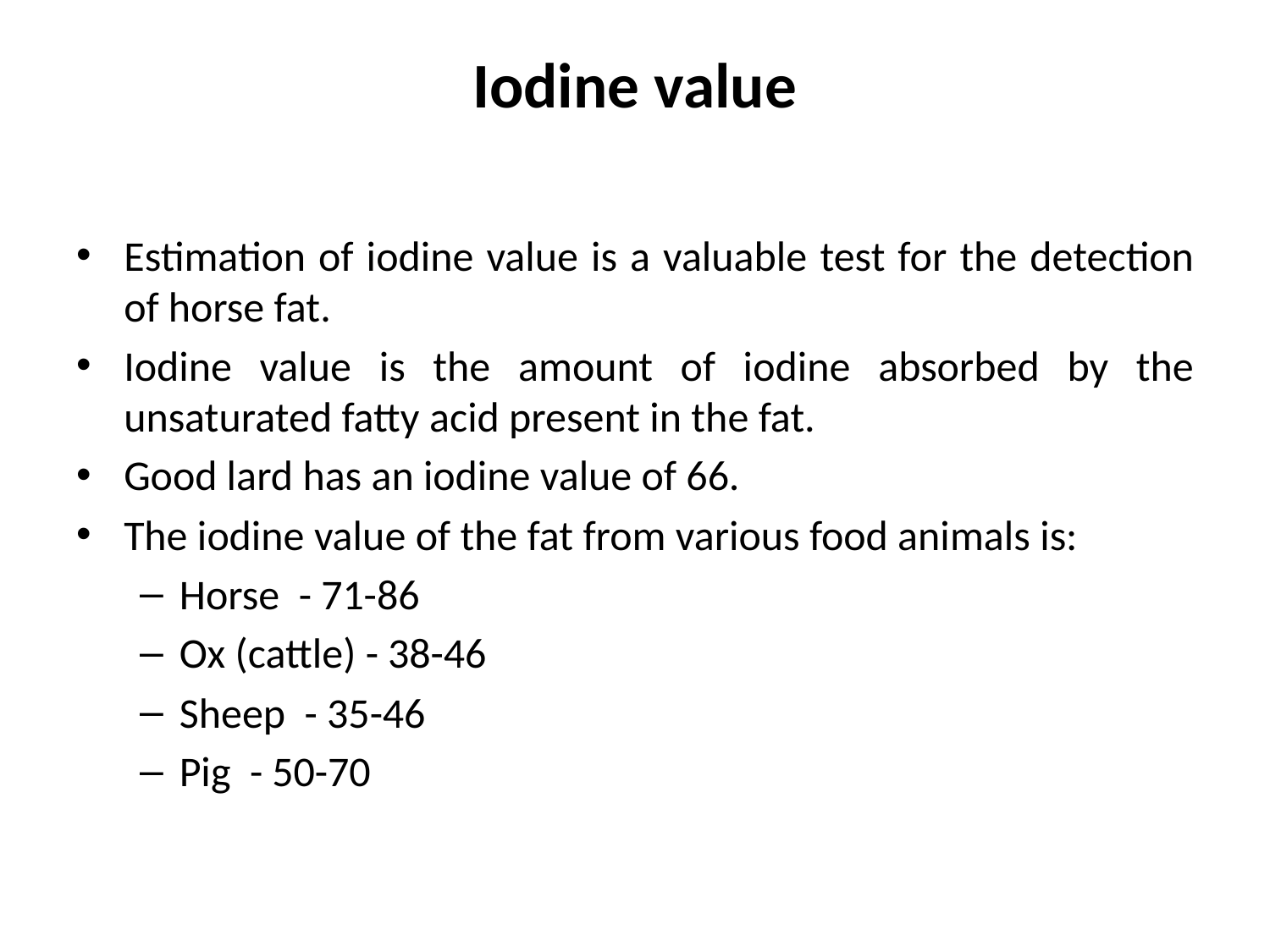

# Iodine value
Estimation of iodine value is a valuable test for the detection of horse fat.
Iodine value is the amount of iodine absorbed by the unsaturated fatty acid present in the fat.
Good lard has an iodine value of 66.
The iodine value of the fat from various food animals is:
Horse  - 71-86
Ox (cattle) - 38-46
Sheep  - 35-46
Pig  - 50-70